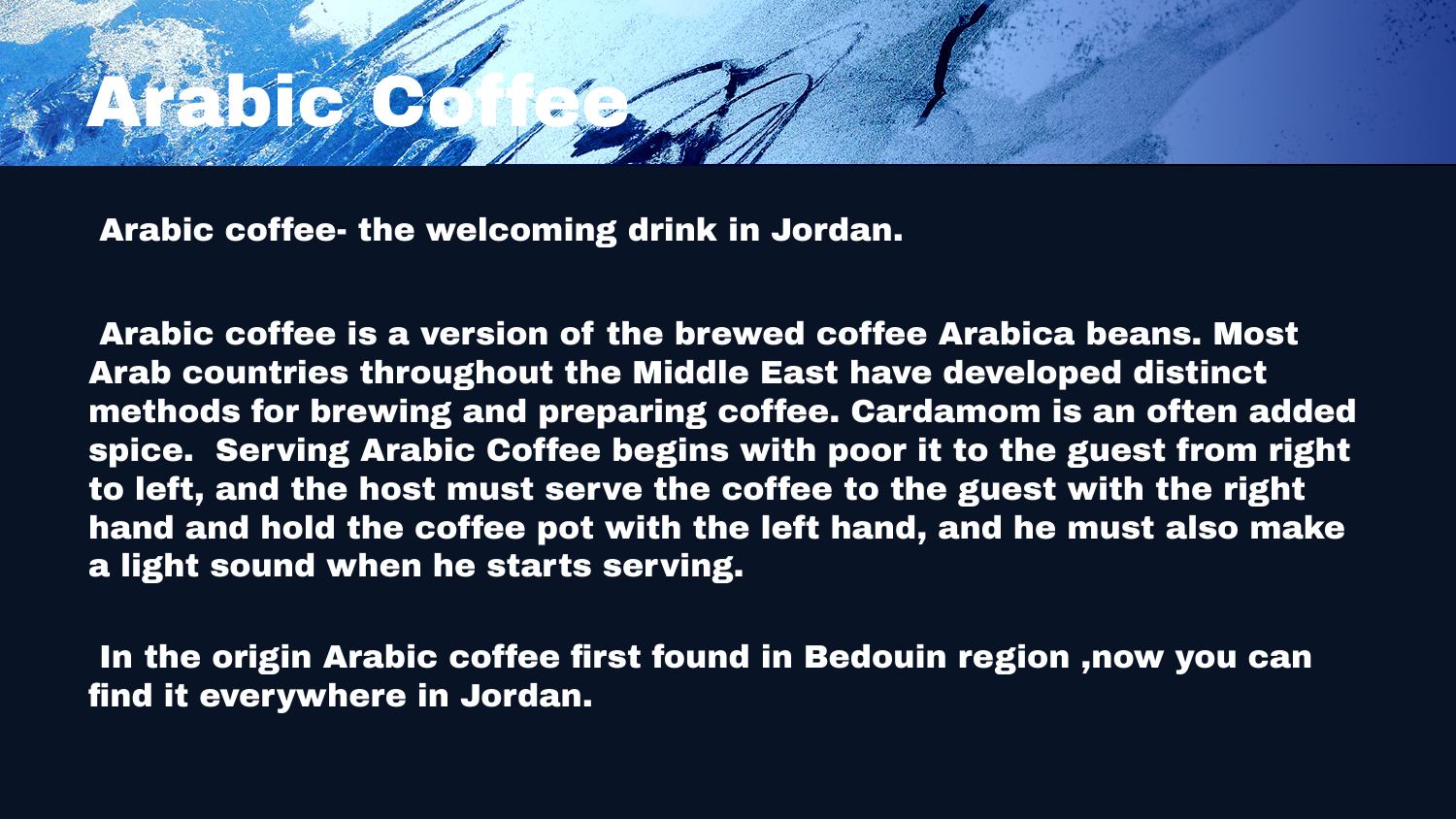

# Arabic Coffee
 Arabic coffee- the welcoming drink in Jordan.

 Arabic coffee is a version of the brewed coffee Arabica beans. Most Arab countries throughout the Middle East have developed distinct methods for brewing and preparing coffee. Cardamom is an often added spice.  Serving Arabic Coffee begins with poor it to the guest from right to left, and the host must serve the coffee to the guest with the right hand and hold the coffee pot with the left hand, and he must also make a light sound when he starts serving.

 In the origin Arabic coffee first found in Bedouin region ,now you can find it everywhere in Jordan.